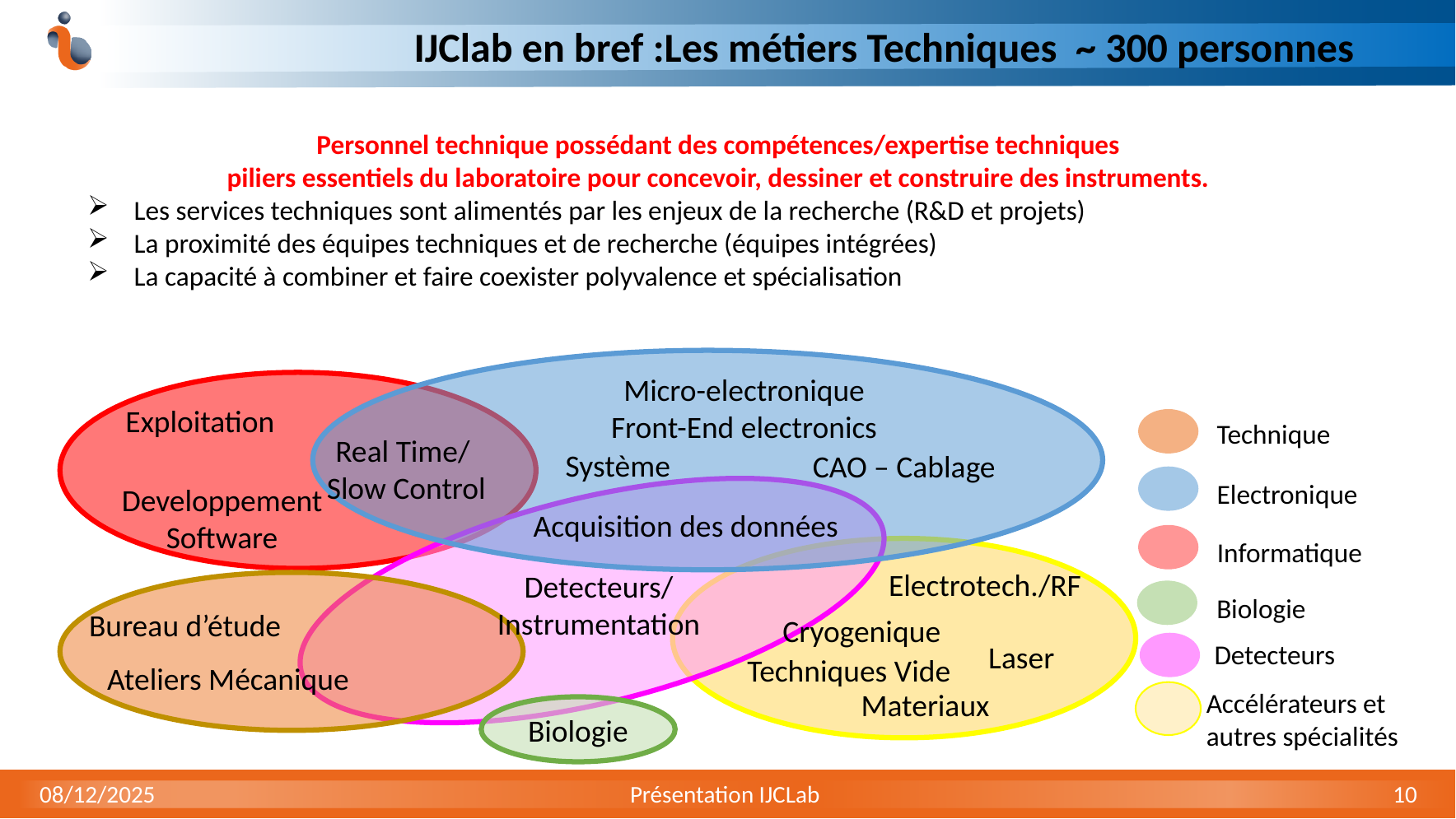

IJClab en bref :Les métiers Techniques  ~ 300 personnes
Personnel technique possédant des compétences/expertise techniques
piliers essentiels du laboratoire pour concevoir, dessiner et construire des instruments.
Les services techniques sont alimentés par les enjeux de la recherche (R&D et projets)
La proximité des équipes techniques et de recherche (équipes intégrées)
La capacité à combiner et faire coexister polyvalence et spécialisation

Micro-electronique
Front-End electronics

Exploitation
Real Time/
 Slow Control
Système
CAO – Cablage
Developpement Software

Acquisition des données

Electrotech./RF
Detecteurs/
Instrumentation

Bureau d’étude
Cryogenique
Laser
Techniques Vide
Ateliers Mécanique
Materiaux
Biologie

Technique

Electronique

Informatique

Biologie
Detecteurs

Accélérateurs et autres spécialités

08/12/2025
Présentation IJCLab
10